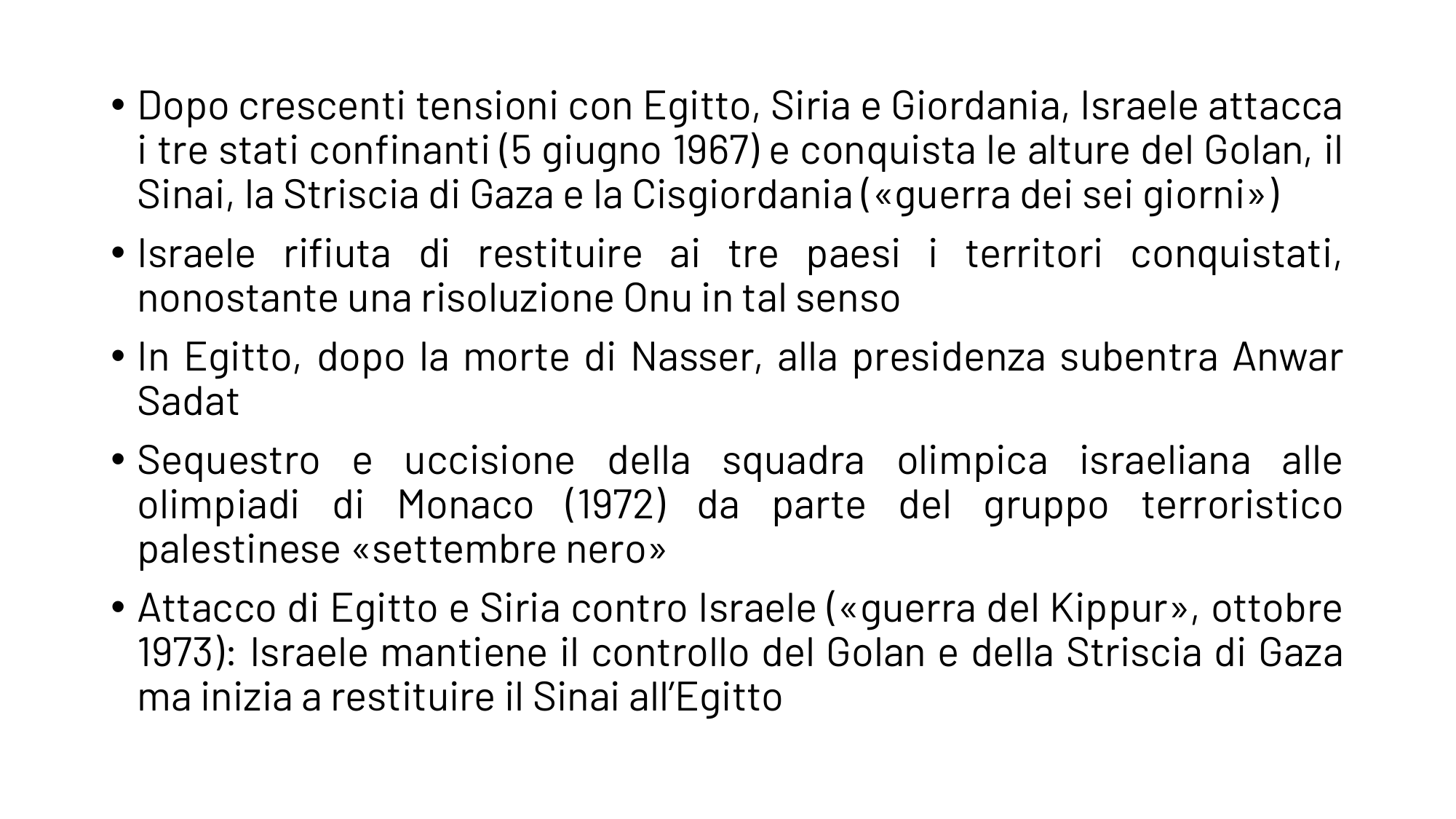

Dopo crescenti tensioni con Egitto, Siria e Giordania, Israele attacca i tre stati confinanti (5 giugno 1967) e conquista le alture del Golan, il Sinai, la Striscia di Gaza e la Cisgiordania («guerra dei sei giorni»)
Israele rifiuta di restituire ai tre paesi i territori conquistati, nonostante una risoluzione Onu in tal senso
In Egitto, dopo la morte di Nasser, alla presidenza subentra Anwar Sadat
Sequestro e uccisione della squadra olimpica israeliana alle olimpiadi di Monaco (1972) da parte del gruppo terroristico palestinese «settembre nero»
Attacco di Egitto e Siria contro Israele («guerra del Kippur», ottobre 1973): Israele mantiene il controllo del Golan e della Striscia di Gaza ma inizia a restituire il Sinai all’Egitto